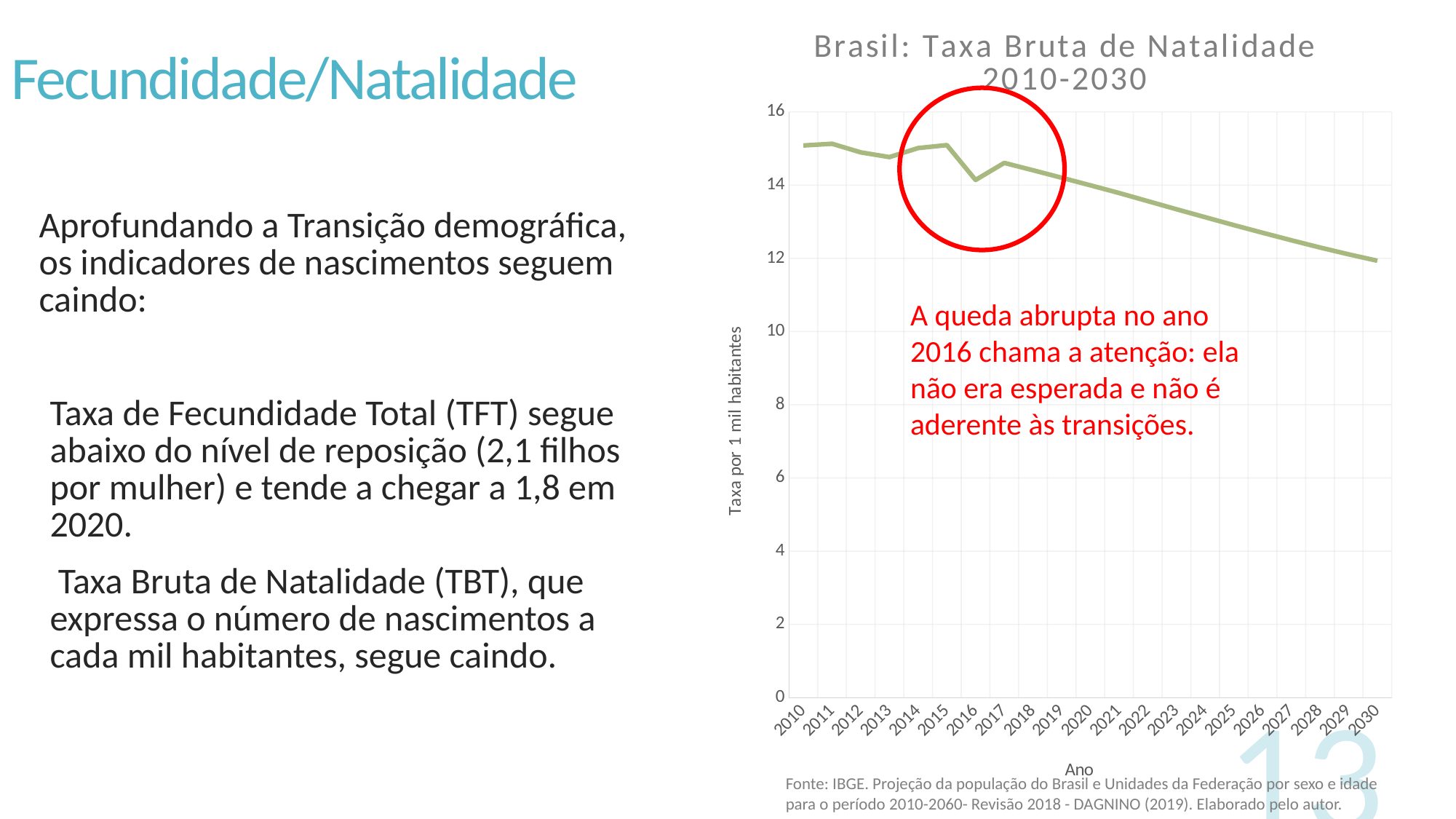

### Chart: Brasil: Taxa Bruta de Natalidade
2010-2030

| Category | Taxa de natalidade |
|---|---|
| 2010 | 15.082480957196301 |
| 2011 | 15.129544946786666 |
| 2012 | 14.894944825486515 |
| 2013 | 14.765580808737866 |
| 2014 | 15.01209059454081 |
| 2015 | 15.092609370919275 |
| 2016 | 14.140676847972713 |
| 2017 | 14.606739600810215 |
| 2018 | 14.406035831092272 |
| 2019 | 14.201545702802264 |
| 2020 | 13.994976815074232 |
| 2021 | 13.785212576818365 |
| 2022 | 13.562853427202922 |
| 2023 | 13.34124304713072 |
| 2024 | 13.123077199694666 |
| 2025 | 12.907139235608303 |
| 2026 | 12.698429845459167 |
| 2027 | 12.494062499218558 |
| 2028 | 12.295406080351539 |
| 2029 | 12.10847197946594 |
| 2030 | 11.933376410961532 |
# Fecundidade/Natalidade

Aprofundando a Transição demográfica, os indicadores de nascimentos seguem caindo:

Taxa de Fecundidade Total (TFT) segue abaixo do nível de reposição (2,1 filhos por mulher) e tende a chegar a 1,8 em 2020.
 Taxa Bruta de Natalidade (TBT), que expressa o número de nascimentos a cada mil habitantes, segue caindo.
A queda abrupta no ano 2016 chama a atenção: ela não era esperada e não é aderente às transições.
13
Fonte: IBGE. Projeção da população do Brasil e Unidades da Federação por sexo e idade para o período 2010-2060- Revisão 2018 - DAGNINO (2019). Elaborado pelo autor.